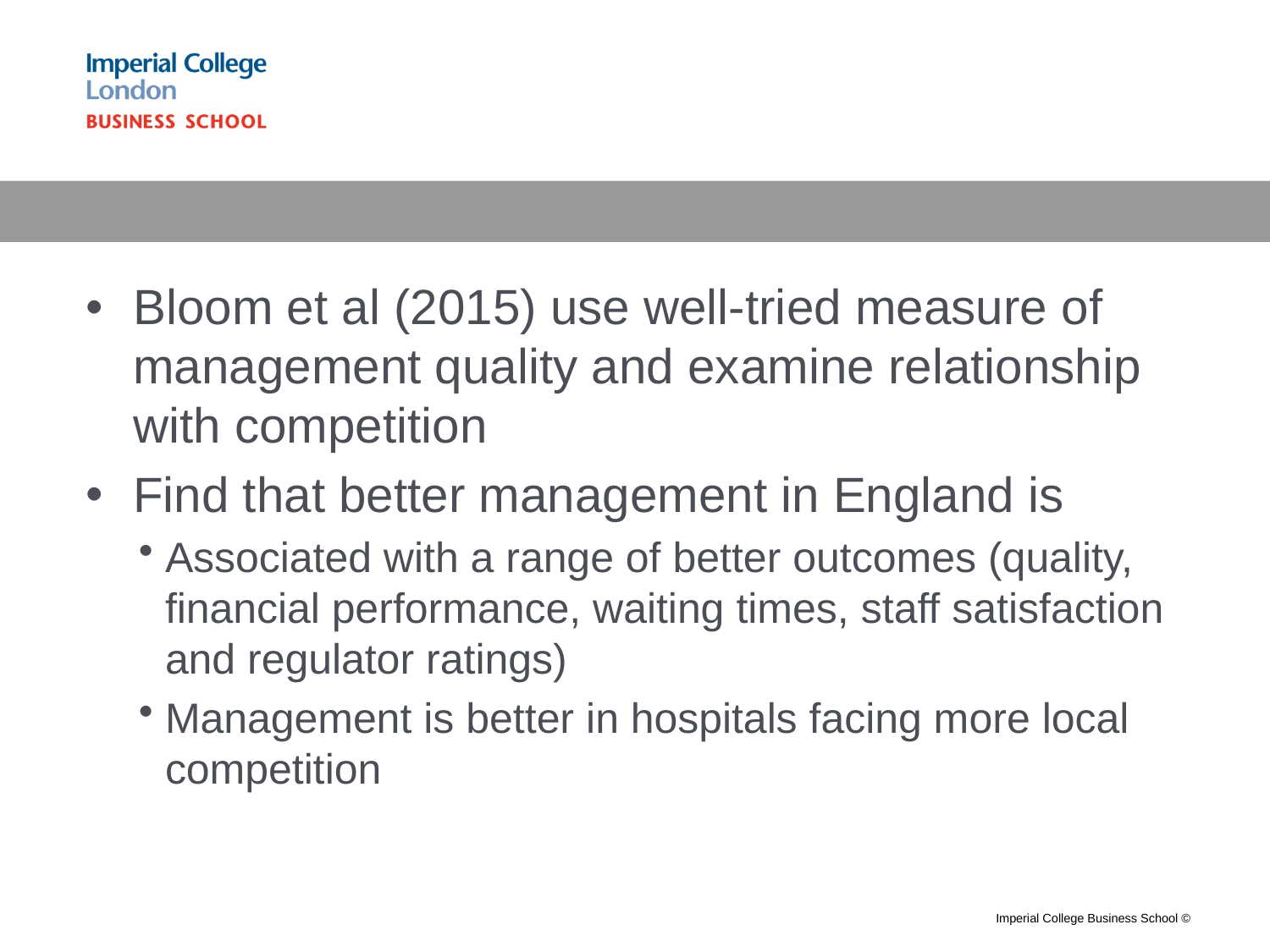

#
Bloom et al (2015) use well-tried measure of management quality and examine relationship with competition
Find that better management in England is
Associated with a range of better outcomes (quality, financial performance, waiting times, staff satisfaction and regulator ratings)
Management is better in hospitals facing more local competition

Imperial College Business School ©